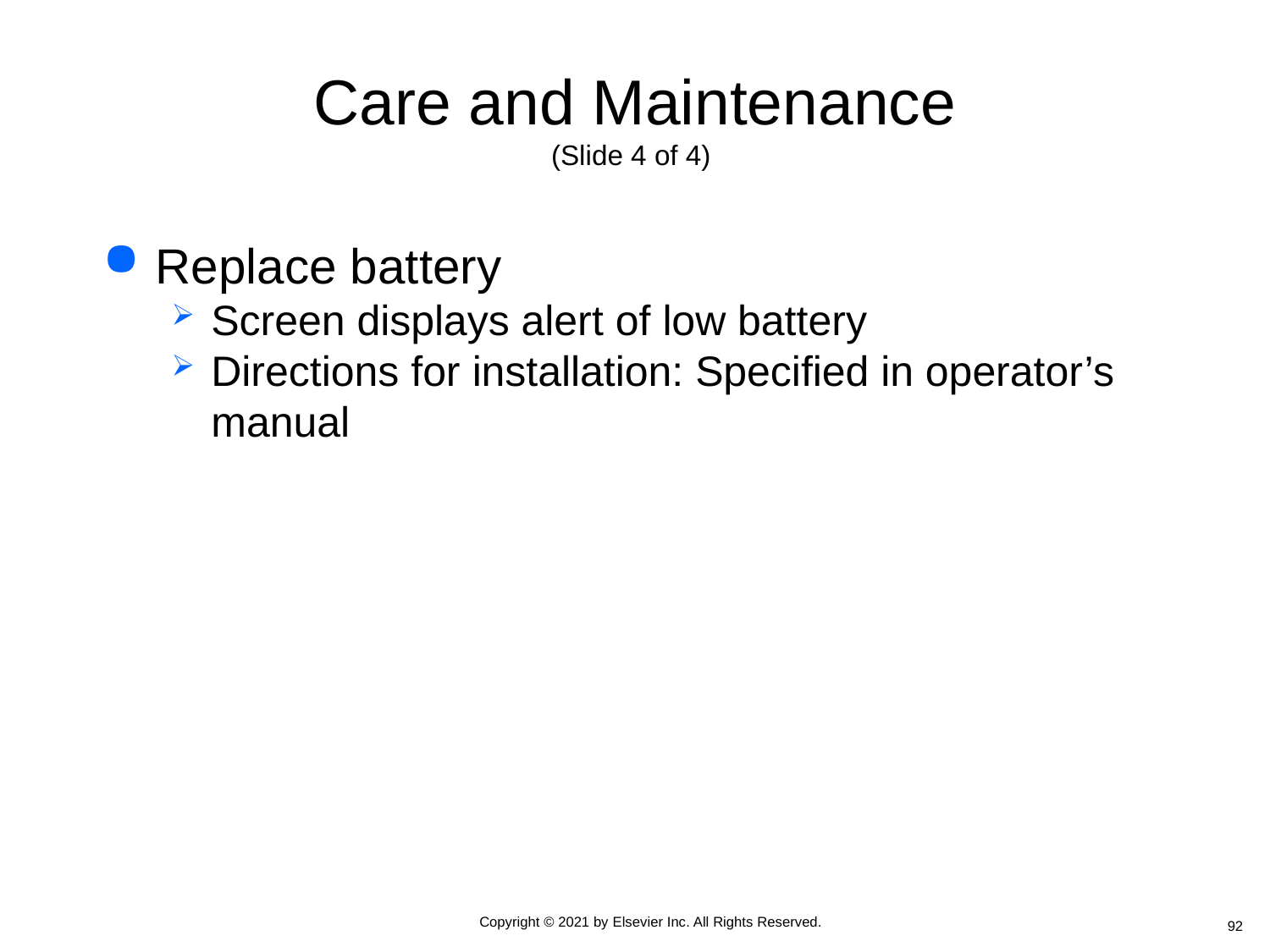

# Care and Maintenance (Slide 4 of 4)
Replace battery
Screen displays alert of low battery
Directions for installation: Specified in operator’s manual
92